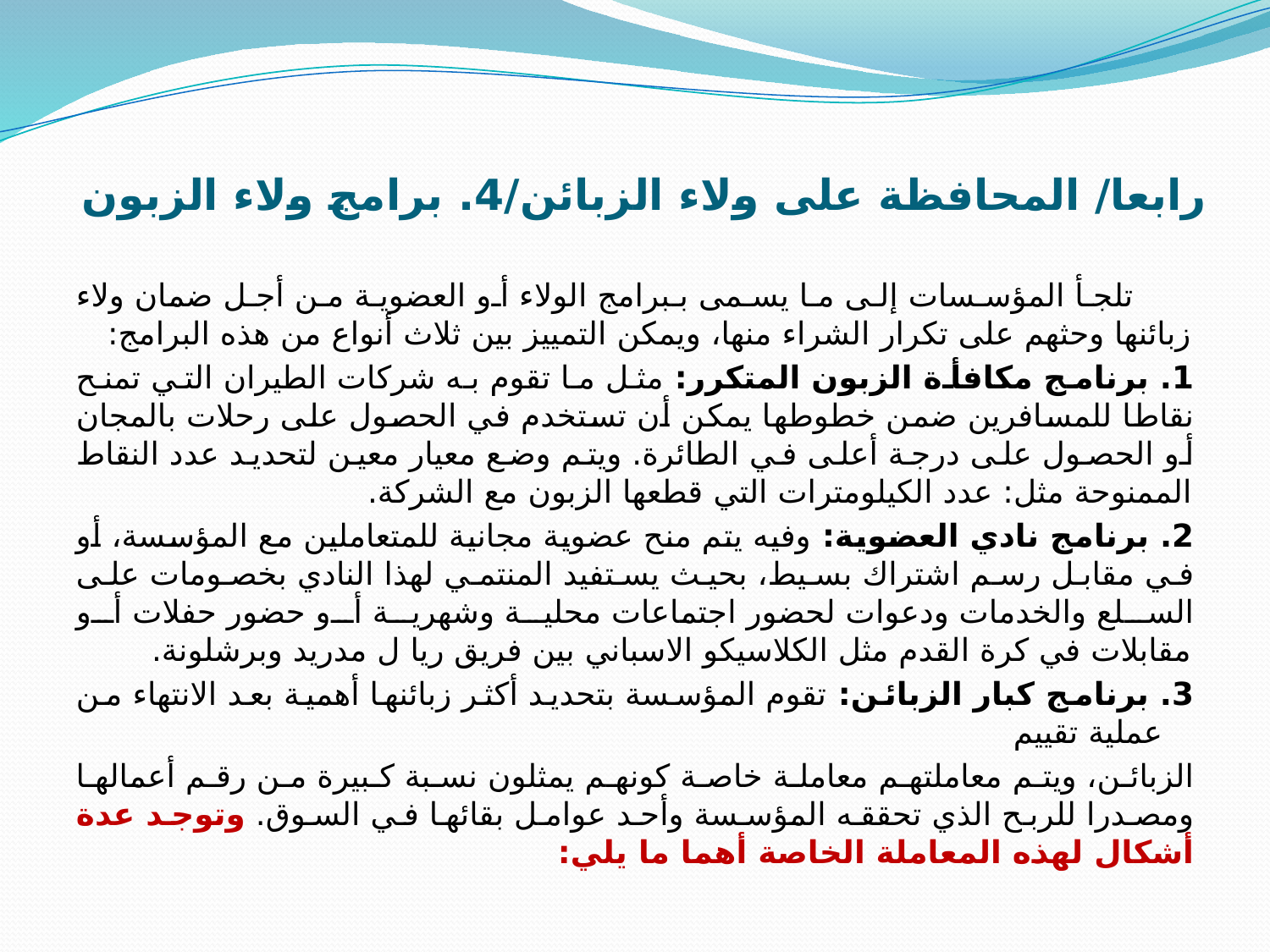

# رابعا/ المحافظة على ولاء الزبائن/4. برامج ولاء الزبون
تلجأ المؤسسات إلى ما يسمى ببرامج الولاء أو العضوية من أجل ضمان ولاء زبائنها وحثهم على تكرار الشراء منها، ويمكن التمييز بين ثلاث أنواع من هذه البرامج:
1. برنامج مكافأة الزبون المتكرر: مثل ما تقوم به شركات الطيران التي تمنح نقاطا للمسافرين ضمن خطوطها يمكن أن تستخدم في الحصول على رحلات بالمجان أو الحصول على درجة أعلى في الطائرة. ويتم وضع معيار معين لتحديد عدد النقاط الممنوحة مثل: عدد الكيلومترات التي قطعها الزبون مع الشركة.
2. برنامج نادي العضوية: وفيه يتم منح عضوية مجانية للمتعاملين مع المؤسسة، أو في مقابل رسم اشتراك بسيط، بحيث يستفيد المنتمي لهذا النادي بخصومات على السلع والخدمات ودعوات لحضور اجتماعات محلية وشهرية أو حضور حفلات أو مقابلات في كرة القدم مثل الكلاسيكو الاسباني بين فريق ريا ل مدريد وبرشلونة.
3. برنامج كبار الزبائن: تقوم المؤسسة بتحديد أكثر زبائنها أهمية بعد الانتهاء من عملية تقييم
الزبائن، ويتم معاملتهم معاملة خاصة كونهم يمثلون نسبة كبيرة من رقم أعمالها ومصدرا للربح الذي تحققه المؤسسة وأحد عوامل بقائها في السوق. وتوجد عدة أشكال لهذه المعاملة الخاصة أهما ما يلي: